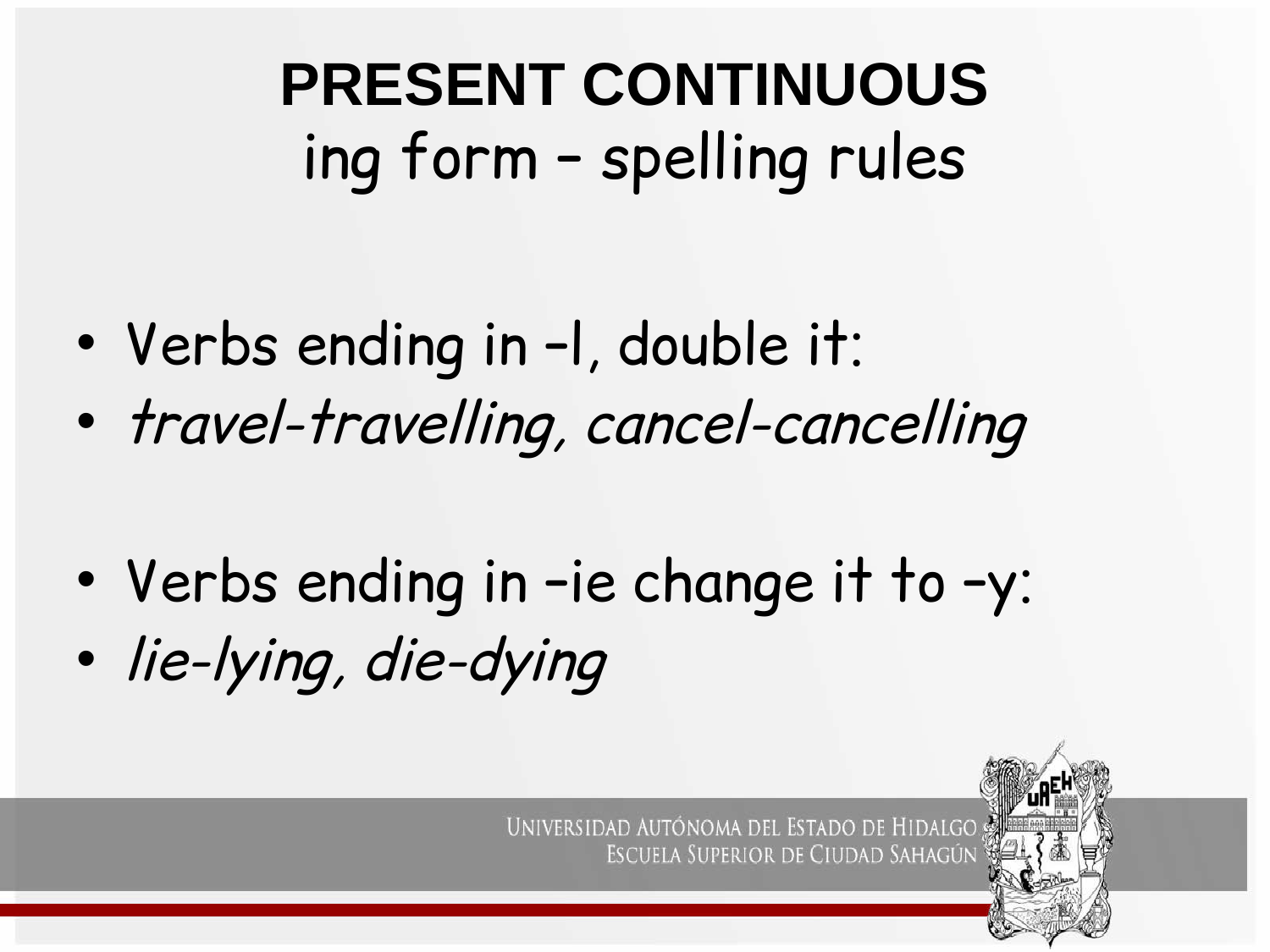

# PRESENT CONTINUOUS ing form – spelling rules

Verbs ending in –l, double it:
travel-travelling, cancel-cancelling

Verbs ending in –ie change it to –y:
lie-lying, die-dying